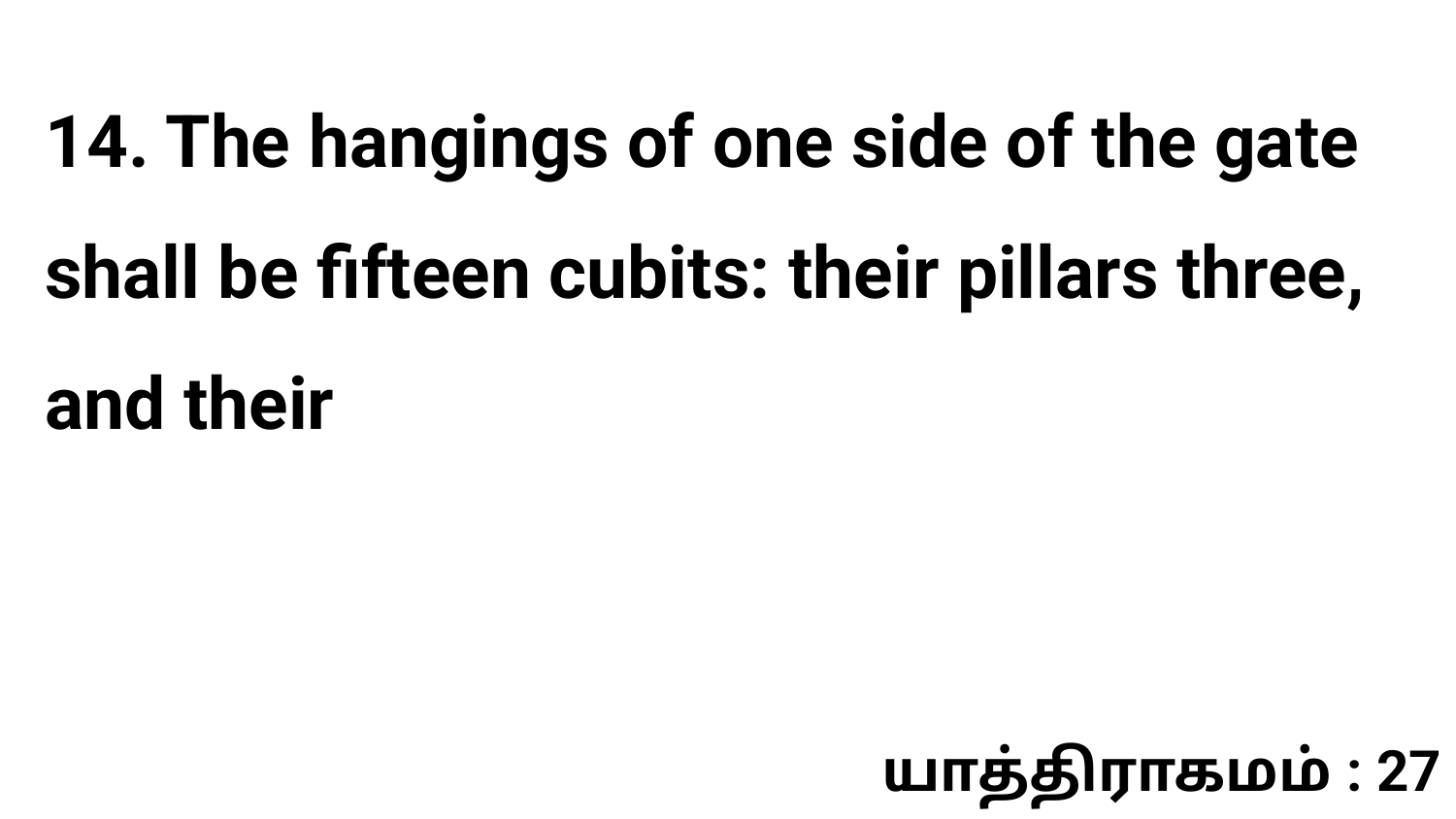

14. The hangings of one side of the gate shall be fifteen cubits: their pillars three, and their
யாத்திராகமம் : 27